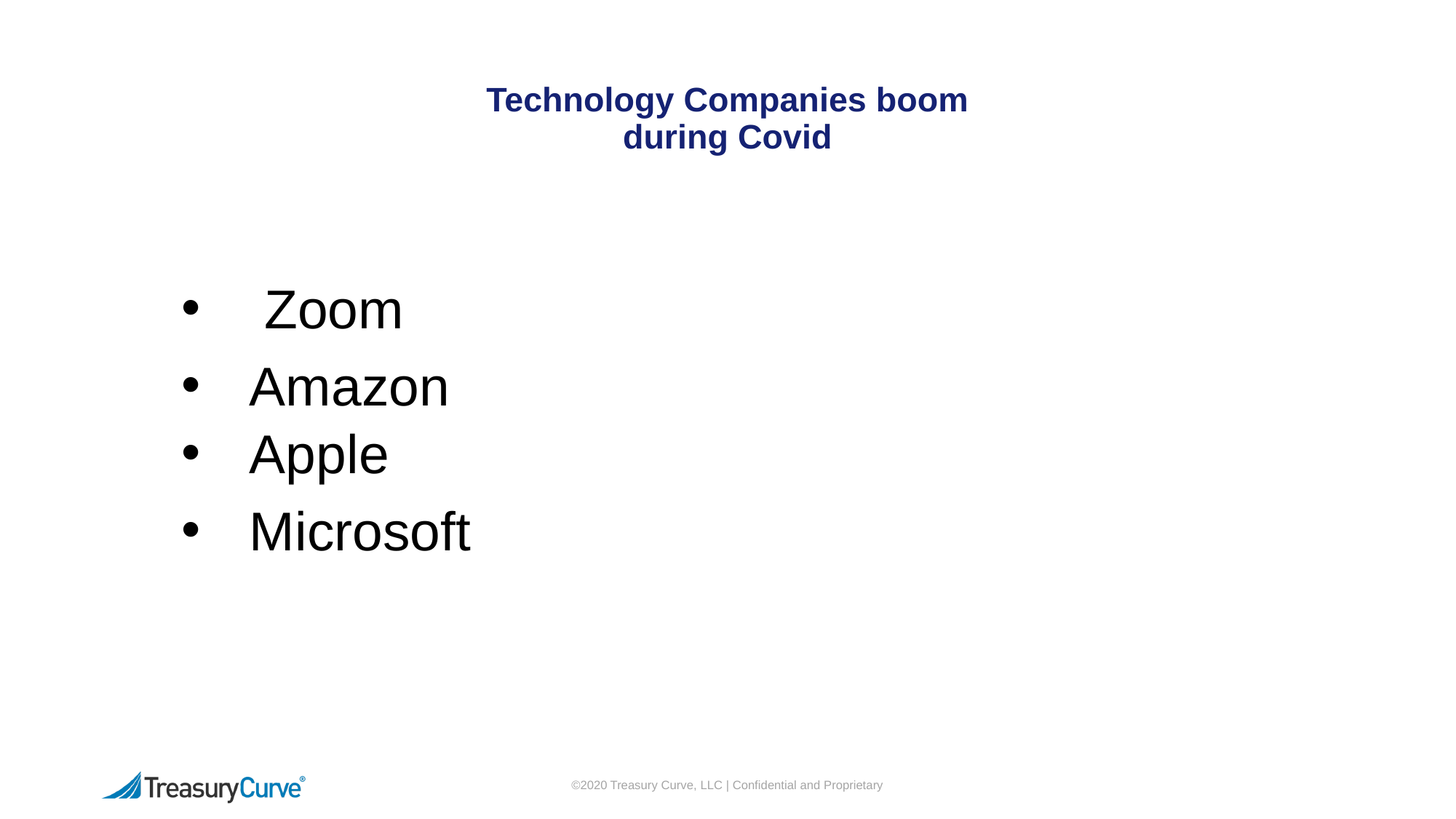

# Technology Companies boom during Covid
 Zoom
Amazon
Apple
Microsoft